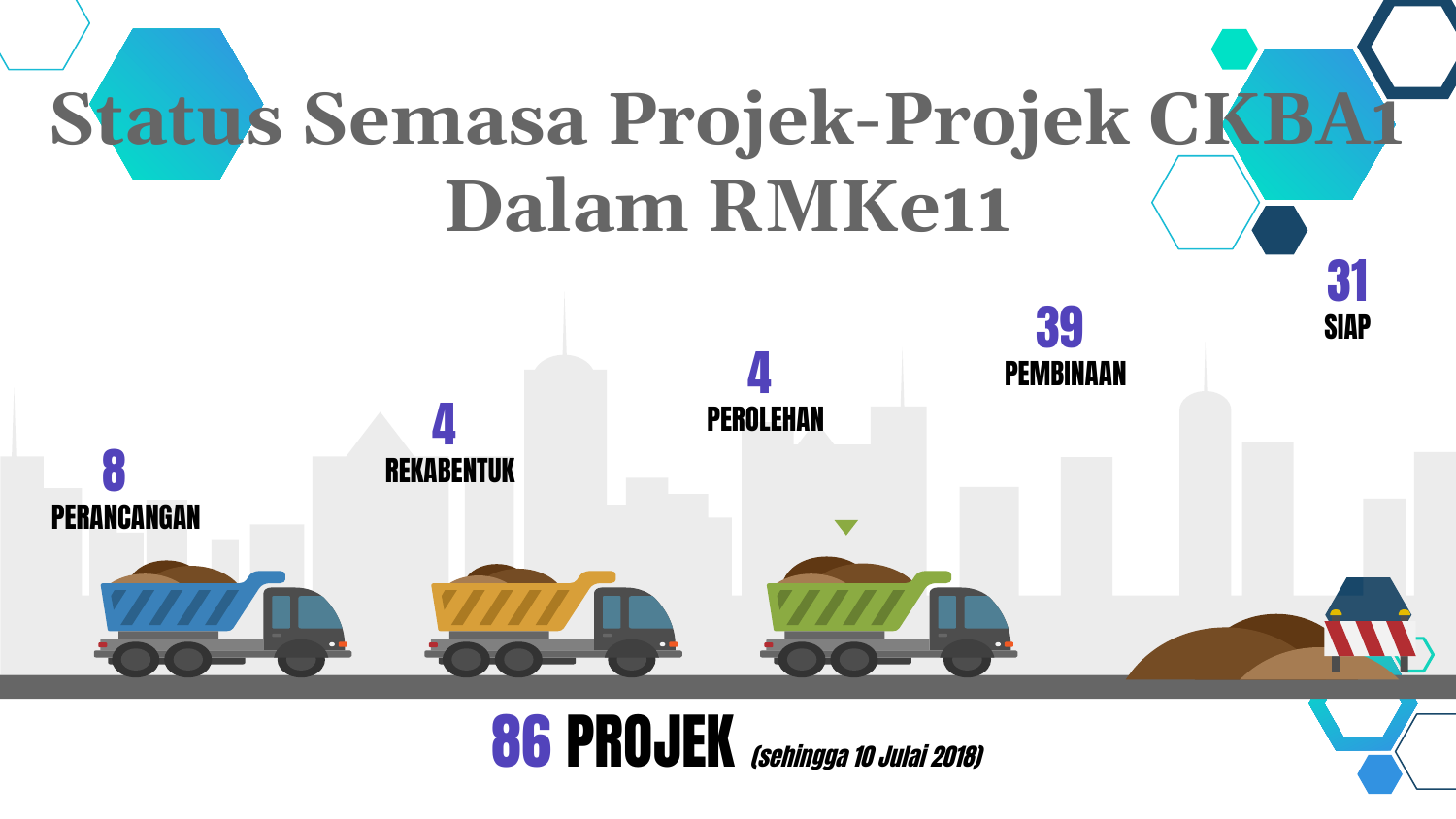

Status Semasa Projek-Projek CKBA1 Dalam RMKe11
31
SIAP

39
PEMBINAAN
4
PEROLEHAN
Population
4
REKABENTUK
8
PERANCANGAN

86 PROJEK (sehingga 10 Julai 2018)